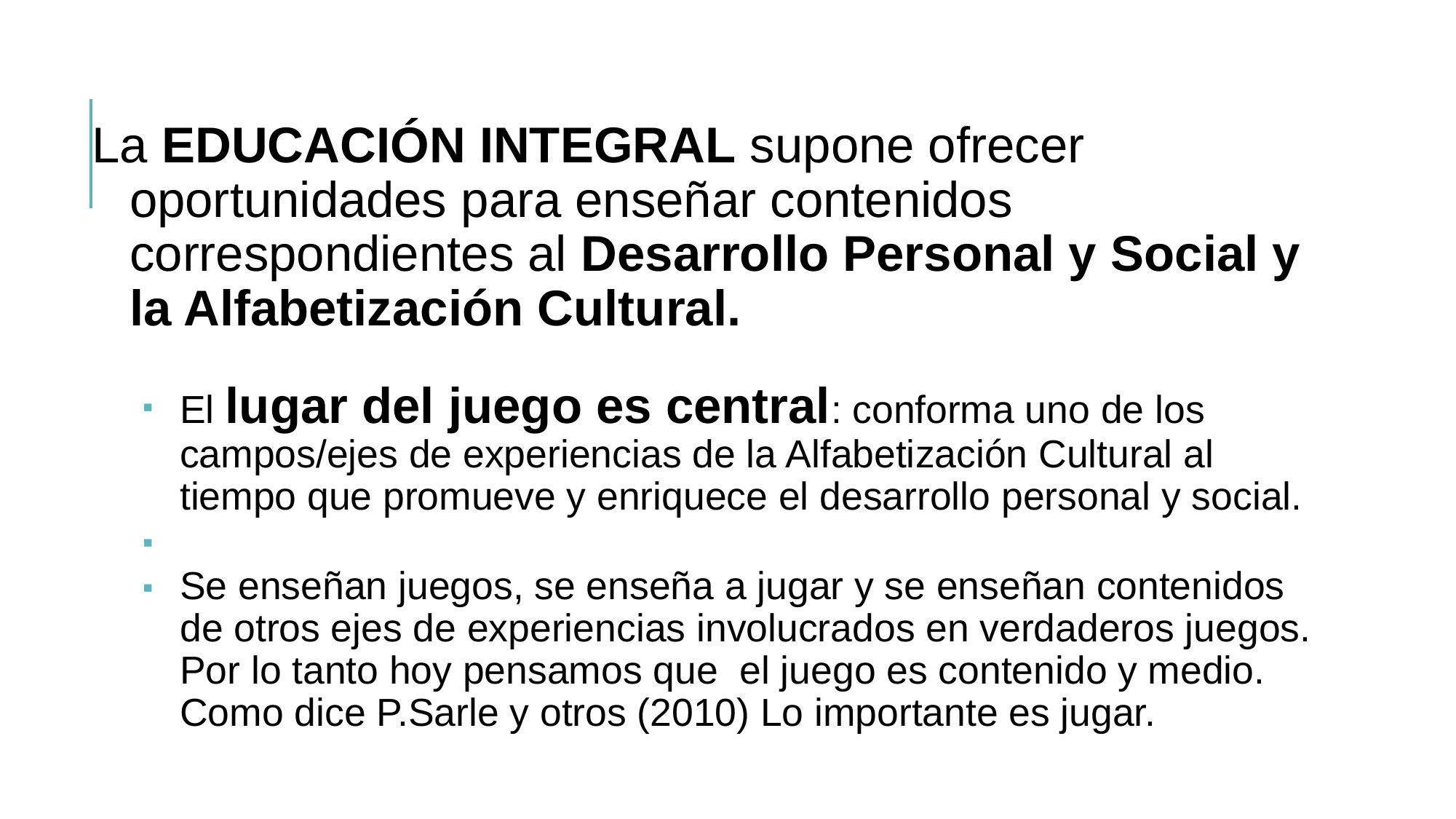

La EDUCACIÓN INTEGRAL supone ofrecer oportunidades para enseñar contenidos correspondientes al Desarrollo Personal y Social y la Alfabetización Cultural.

El lugar del juego es central: conforma uno de los campos/ejes de experiencias de la Alfabetización Cultural al tiempo que promueve y enriquece el desarrollo personal y social.

Se enseñan juegos, se enseña a jugar y se enseñan contenidos de otros ejes de experiencias involucrados en verdaderos juegos. Por lo tanto hoy pensamos que  el juego es contenido y medio. Como dice P.Sarle y otros (2010) Lo importante es jugar.